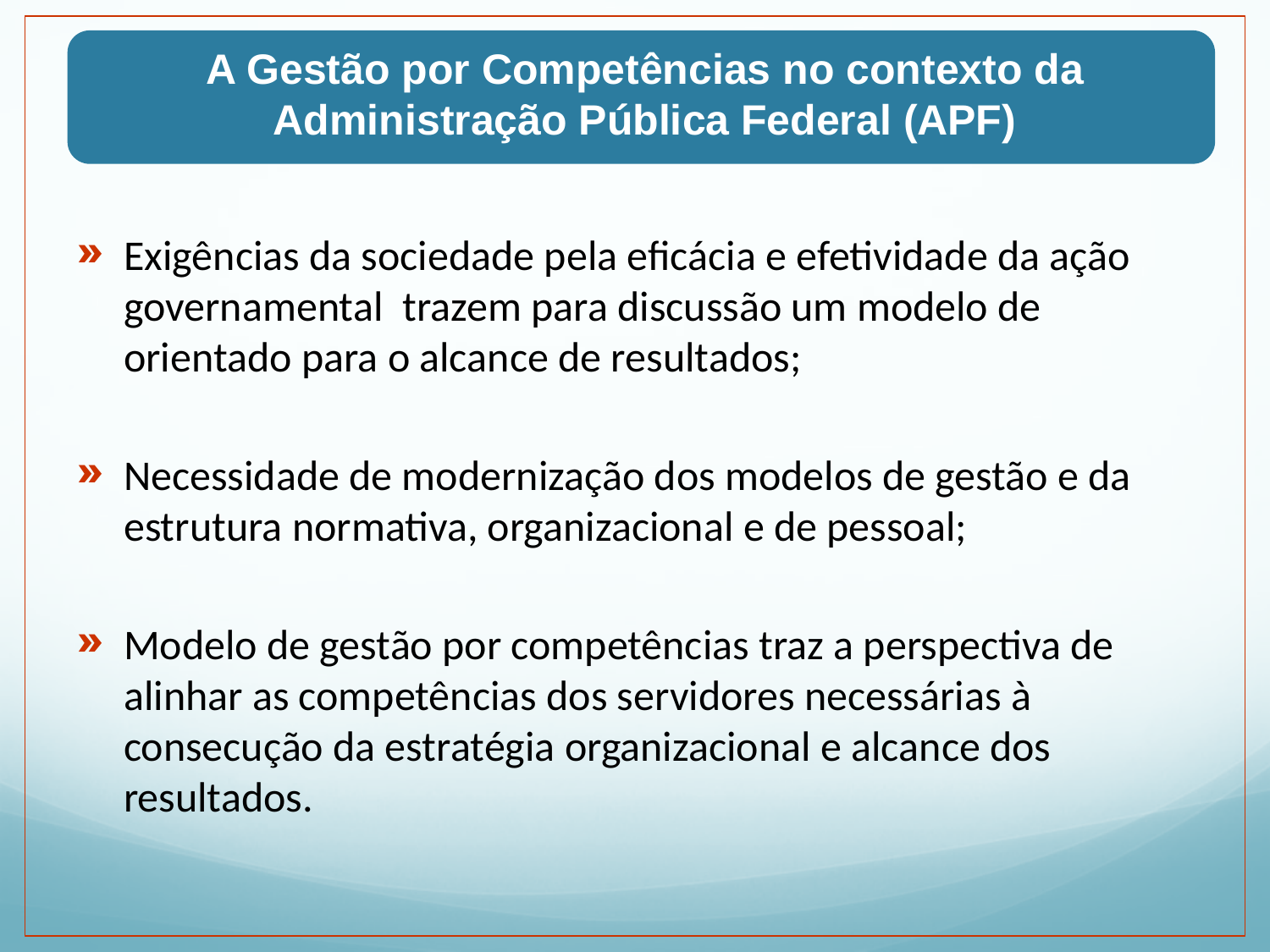

A Gestão por Competências no contexto da Administração Pública Federal (APF)
Exigências da sociedade pela eficácia e efetividade da ação governamental  trazem para discussão um modelo de orientado para o alcance de resultados;

Necessidade de modernização dos modelos de gestão e da estrutura normativa, organizacional e de pessoal;

Modelo de gestão por competências traz a perspectiva de alinhar as competências dos servidores necessárias à consecução da estratégia organizacional e alcance dos resultados.